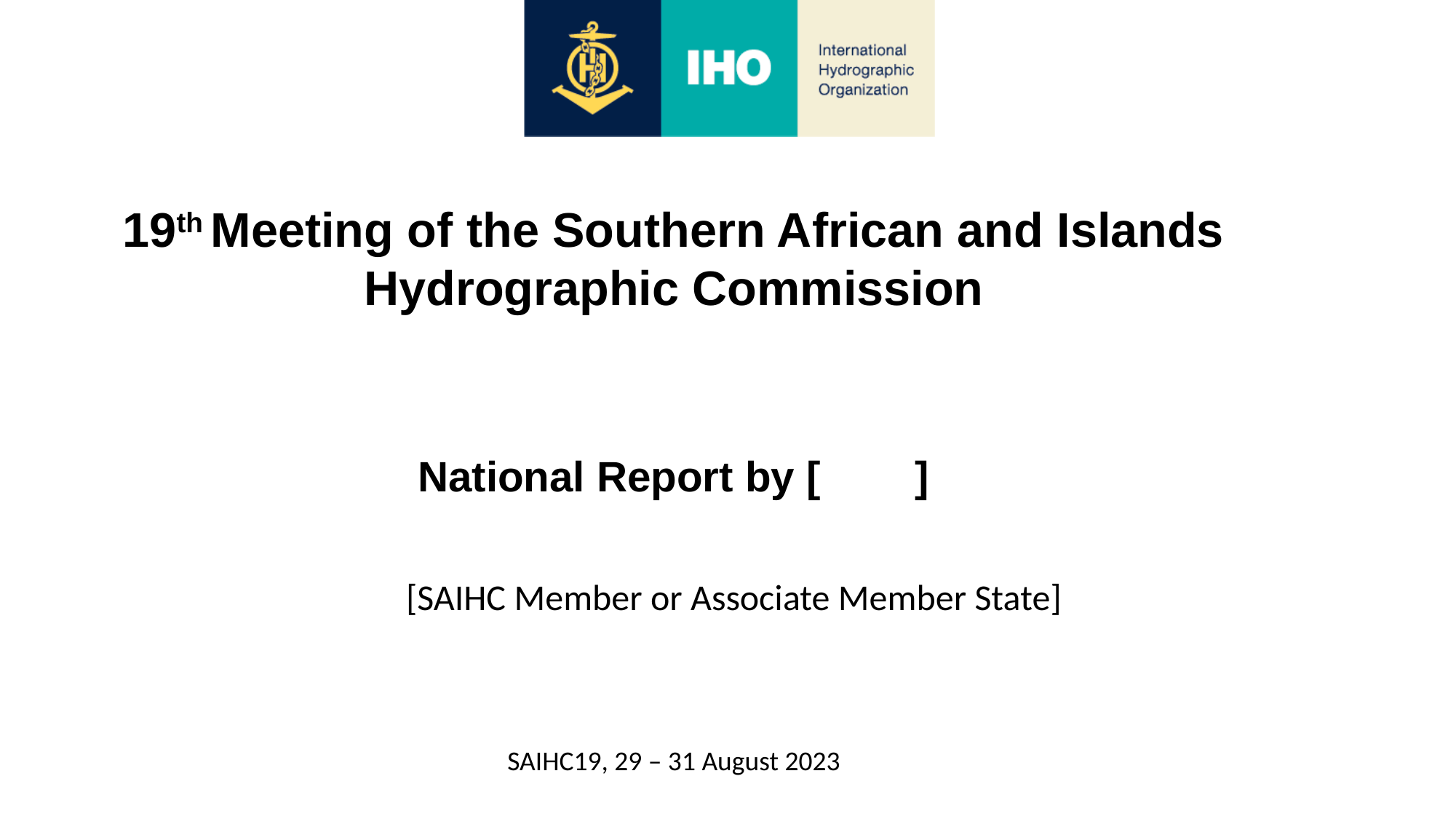

19th Meeting of the Southern African and Islands
Hydrographic Commission

National Report by [        ]

[SAIHC Member or Associate Member State]

SAIHC19, 29 – 31 August 2023